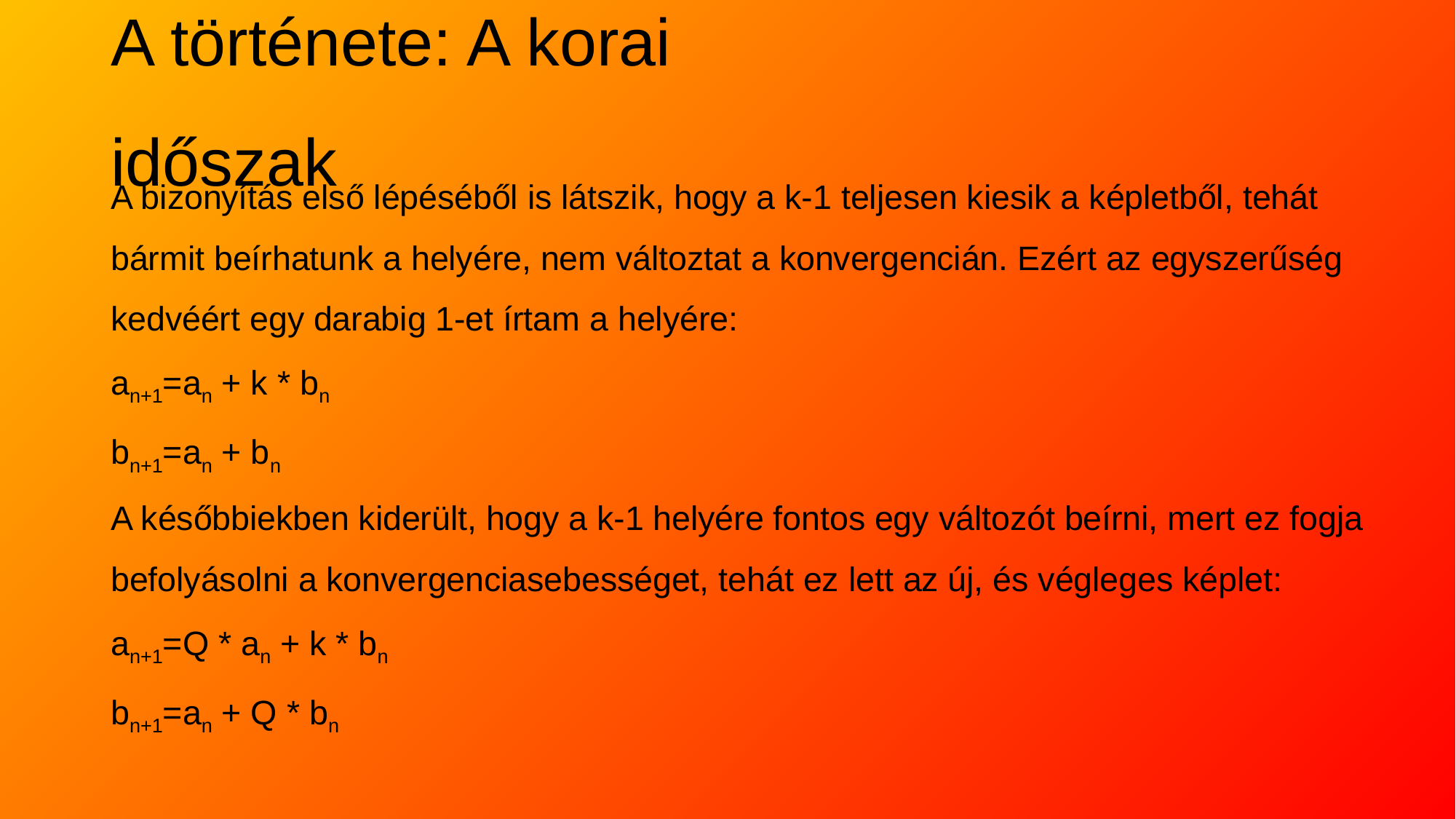

# A története: A korai időszak
A bizonyítás első lépéséből is látszik, hogy a k-1 teljesen kiesik a képletből, tehát bármit beírhatunk a helyére, nem változtat a konvergencián. Ezért az egyszerűség kedvéért egy darabig 1-et írtam a helyére:
an+1=an + k * bn
bn+1=an + bn
A későbbiekben kiderült, hogy a k-1 helyére fontos egy változót beírni, mert ez fogja befolyásolni a konvergenciasebességet, tehát ez lett az új, és végleges képlet:
an+1=Q * an + k * bn
bn+1=an + Q * bn